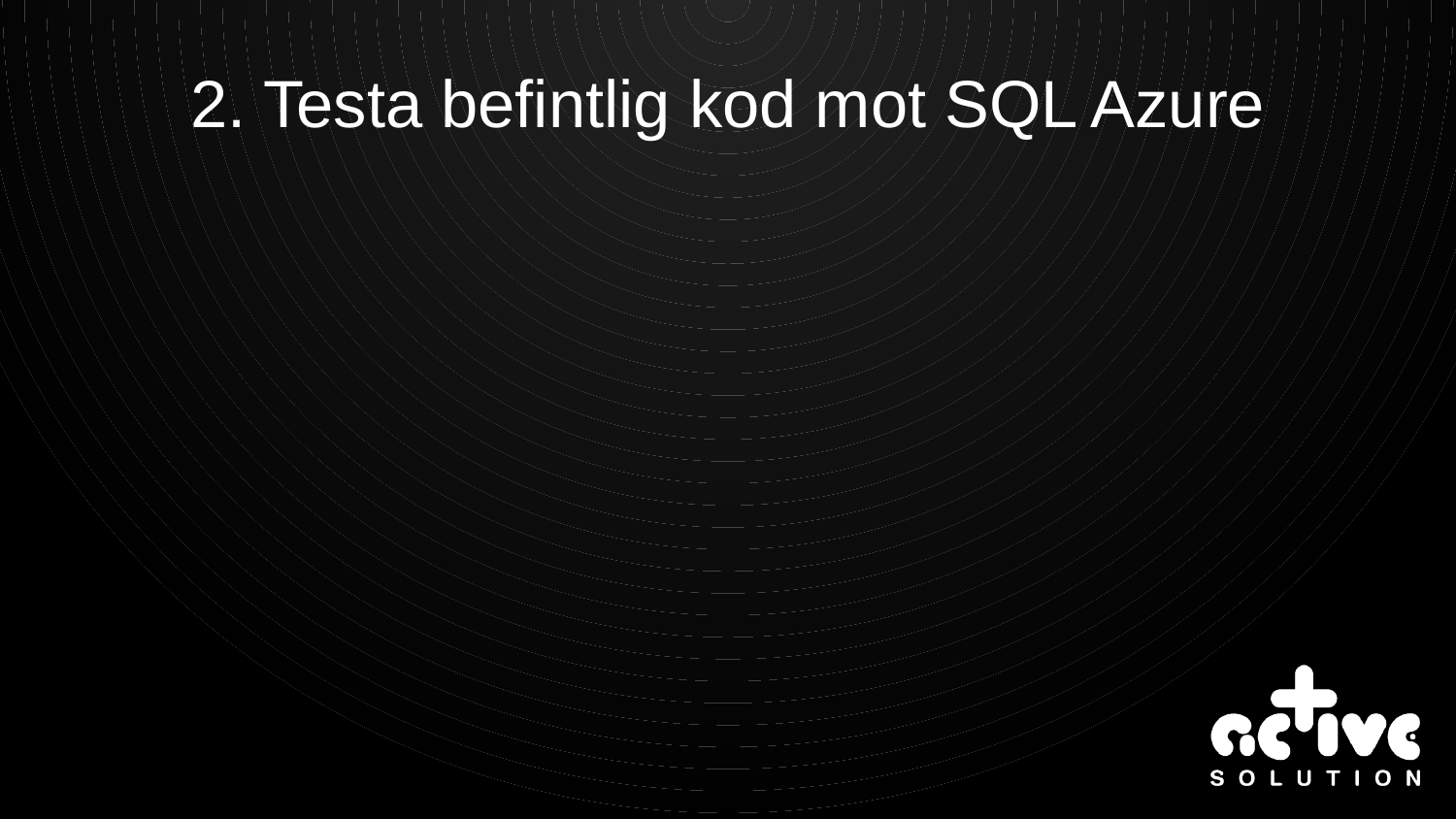

# 2. Testa befintlig kod mot SQL Azure